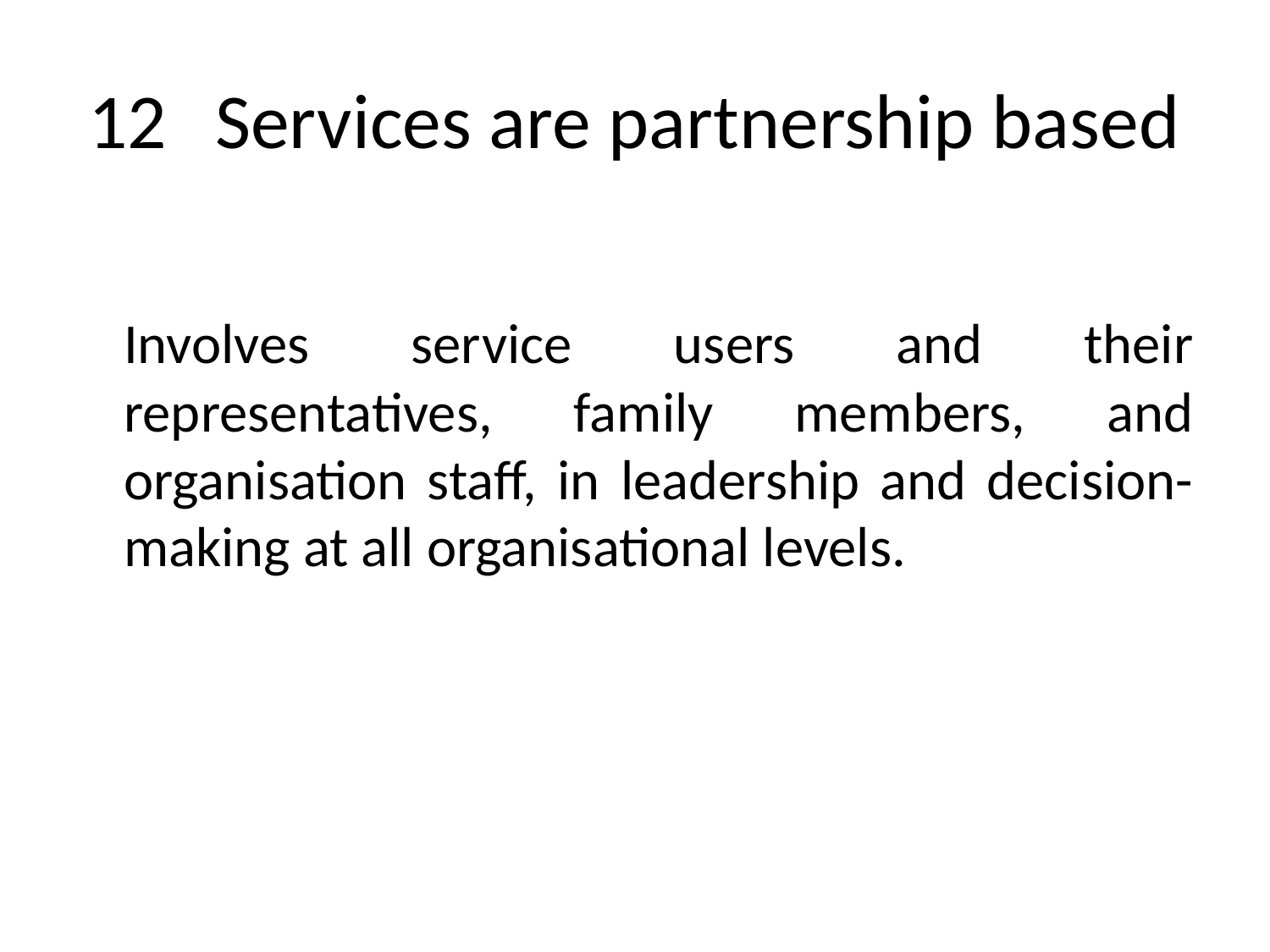

# 12	Services are partnership based

	Involves service users and their representatives, family members, and organisation staff, in leadership and decision-making at all organisational levels.